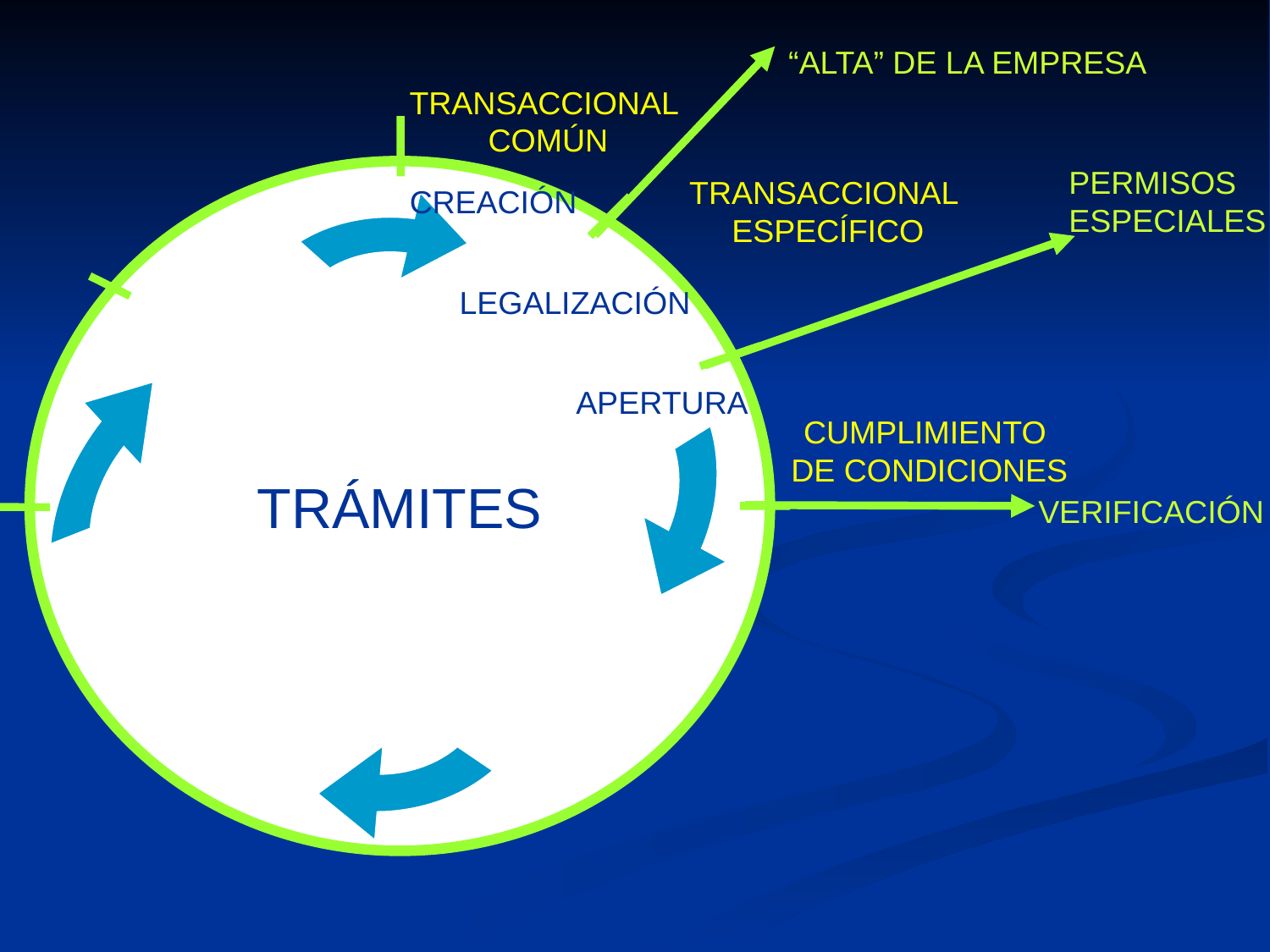

“ALTA” DE LA EMPRESA

TRANSACCIONAL
COMÚN

TRÁMITES

PERMISOS
ESPECIALES
TRANSACCIONAL
ESPECÍFICO
CREACIÓN
LEGALIZACIÓN
APERTURA
CUMPLIMIENTO
DE CONDICIONES
VERIFICACIÓN